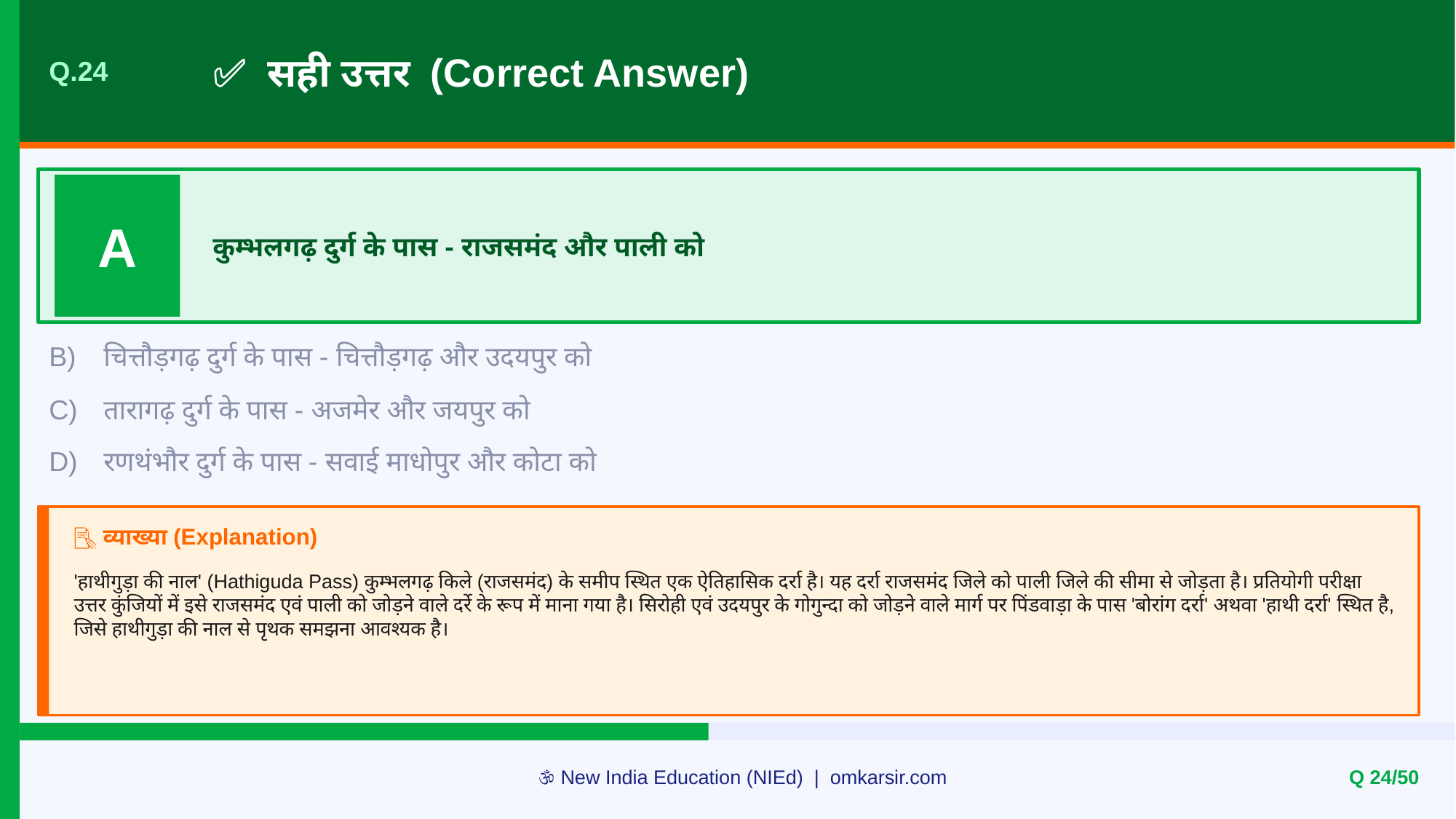

✅  सही उत्तर  (Correct Answer)
Q.24

A
कुम्भलगढ़ दुर्ग के पास - राजसमंद और पाली को
B)
चित्तौड़गढ़ दुर्ग के पास - चित्तौड़गढ़ और उदयपुर को
C)
तारागढ़ दुर्ग के पास - अजमेर और जयपुर को
D)
रणथंभौर दुर्ग के पास - सवाई माधोपुर और कोटा को

📝 व्याख्या (Explanation)
'हाथीगुड़ा की नाल' (Hathiguda Pass) कुम्भलगढ़ किले (राजसमंद) के समीप स्थित एक ऐतिहासिक दर्रा है। यह दर्रा राजसमंद जिले को पाली जिले की सीमा से जोड़ता है। प्रतियोगी परीक्षा उत्तर कुंजियों में इसे राजसमंद एवं पाली को जोड़ने वाले दर्रे के रूप में माना गया है। सिरोही एवं उदयपुर के गोगुन्दा को जोड़ने वाले मार्ग पर पिंडवाड़ा के पास 'बोरांग दर्रा' अथवा 'हाथी दर्रा' स्थित है, जिसे हाथीगुड़ा की नाल से पृथक समझना आवश्यक है।

🕉️ New India Education (NIEd)  |  omkarsir.com
Q 24/50